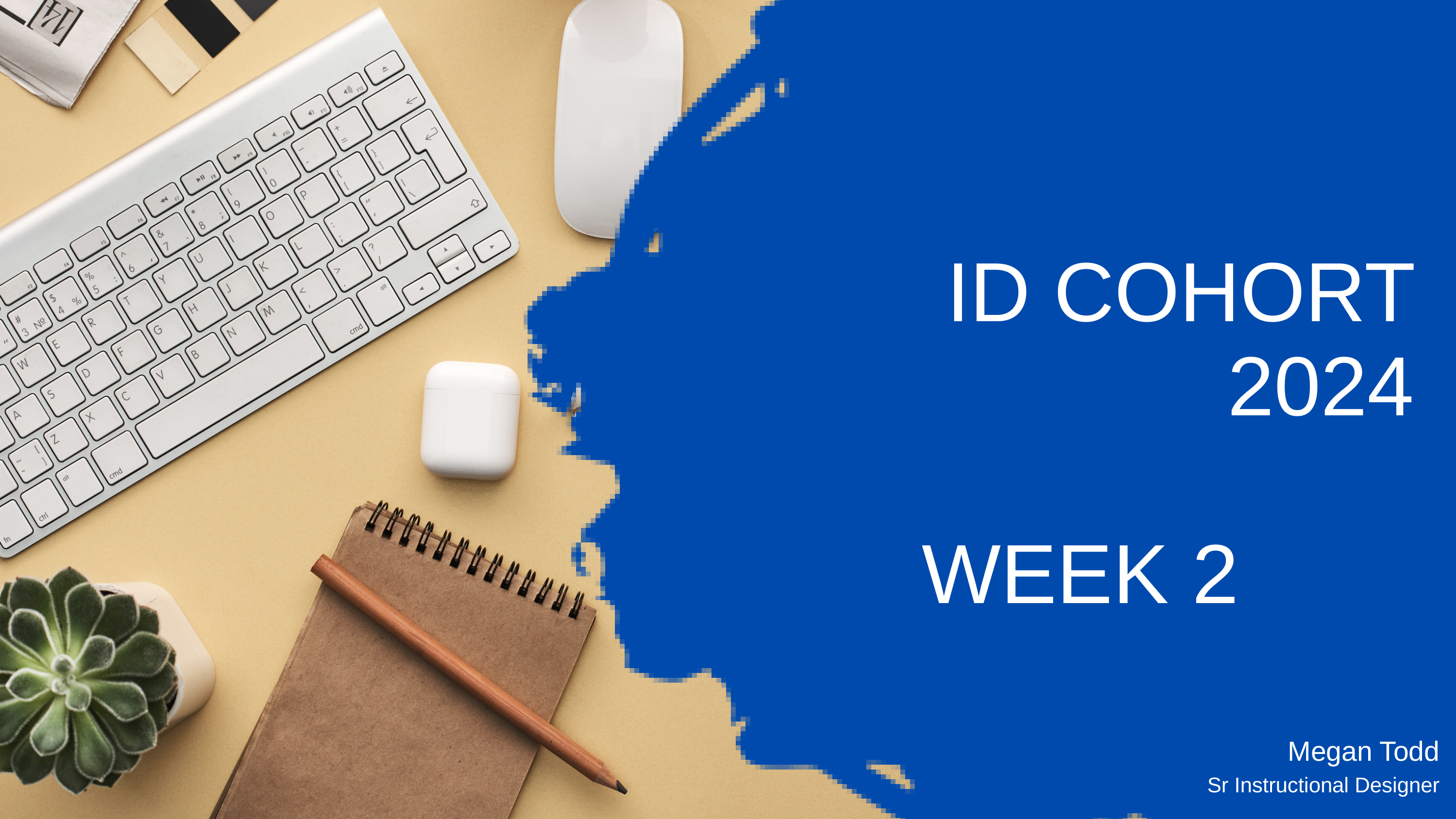

ID COHORT 2024

WEEK 2
Megan Todd
Sr Instructional Designer